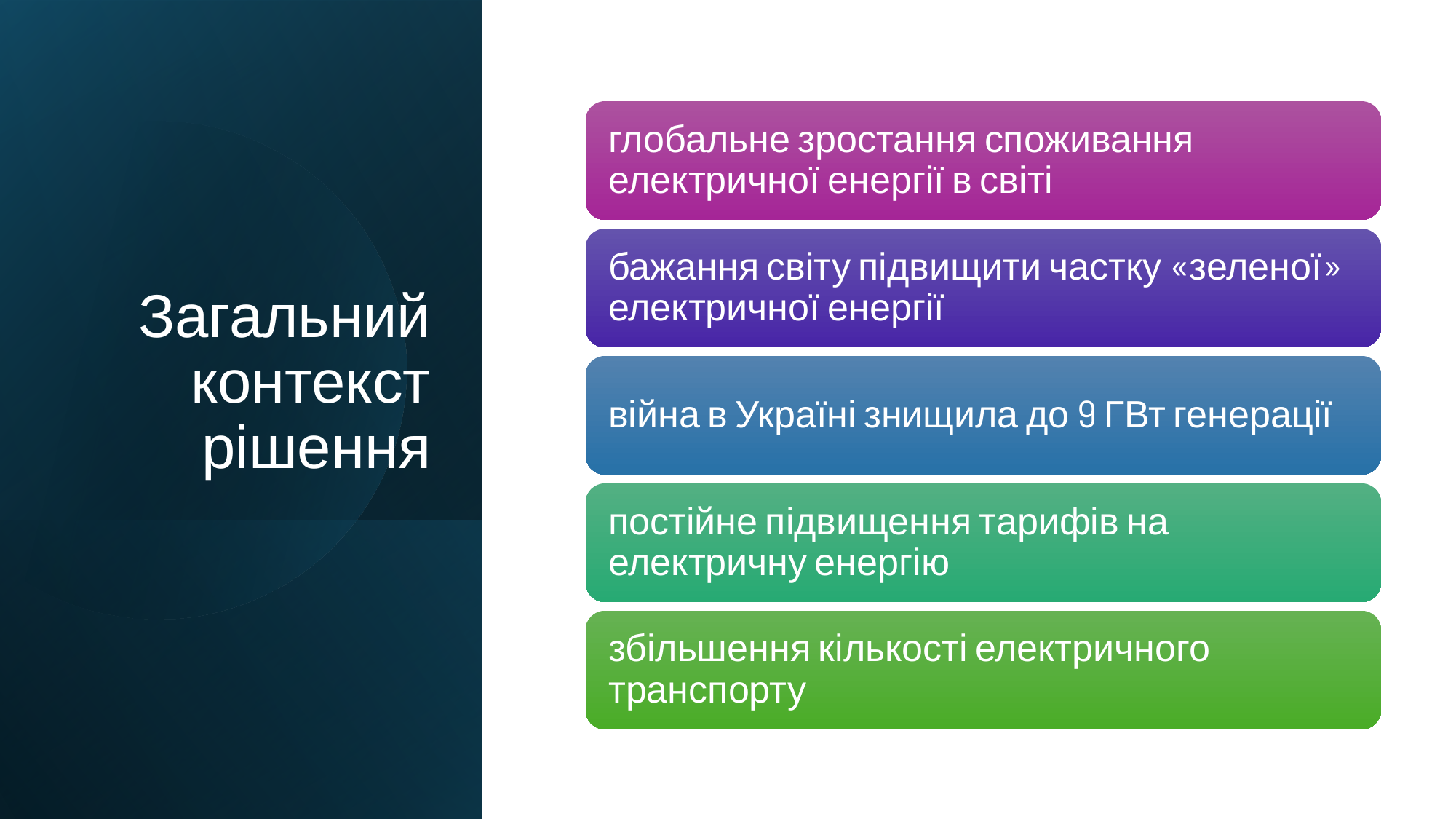

глобальне зростання споживання електричної енергії в світі
бажання світу підвищити частку «зеленої» електричної енергії
війна в Україні знищила до 9 ГВт генерації
постійне підвищення тарифів на електричну енергію
збільшення кількості електричного транспорту

# Загальний контекст рішення